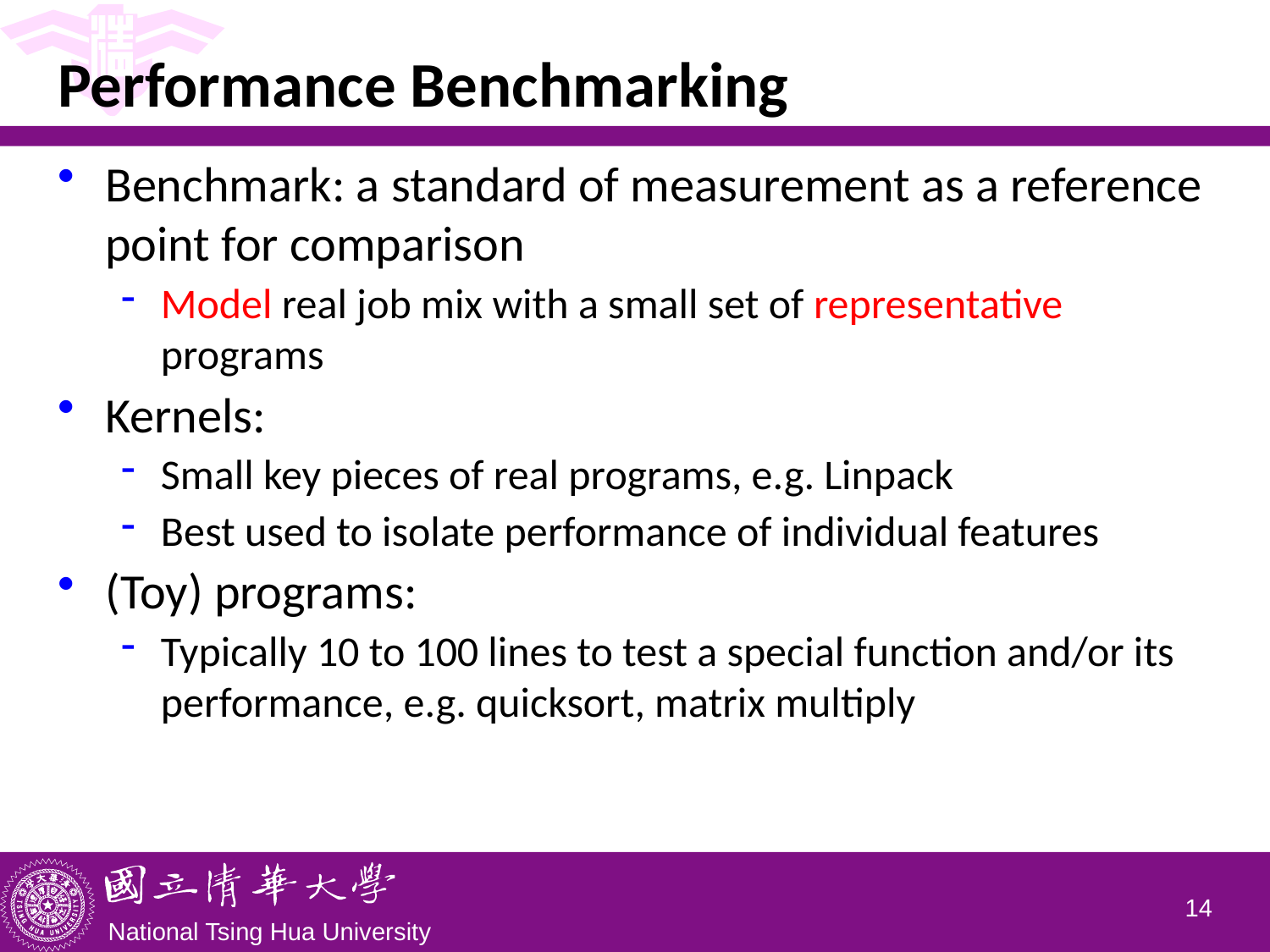

# Performance Benchmarking
Benchmark: a standard of measurement as a reference point for comparison
Model real job mix with a small set of representative programs
Kernels:
Small key pieces of real programs, e.g. Linpack
Best used to isolate performance of individual features
(Toy) programs:
Typically 10 to 100 lines to test a special function and/or its performance, e.g. quicksort, matrix multiply
14